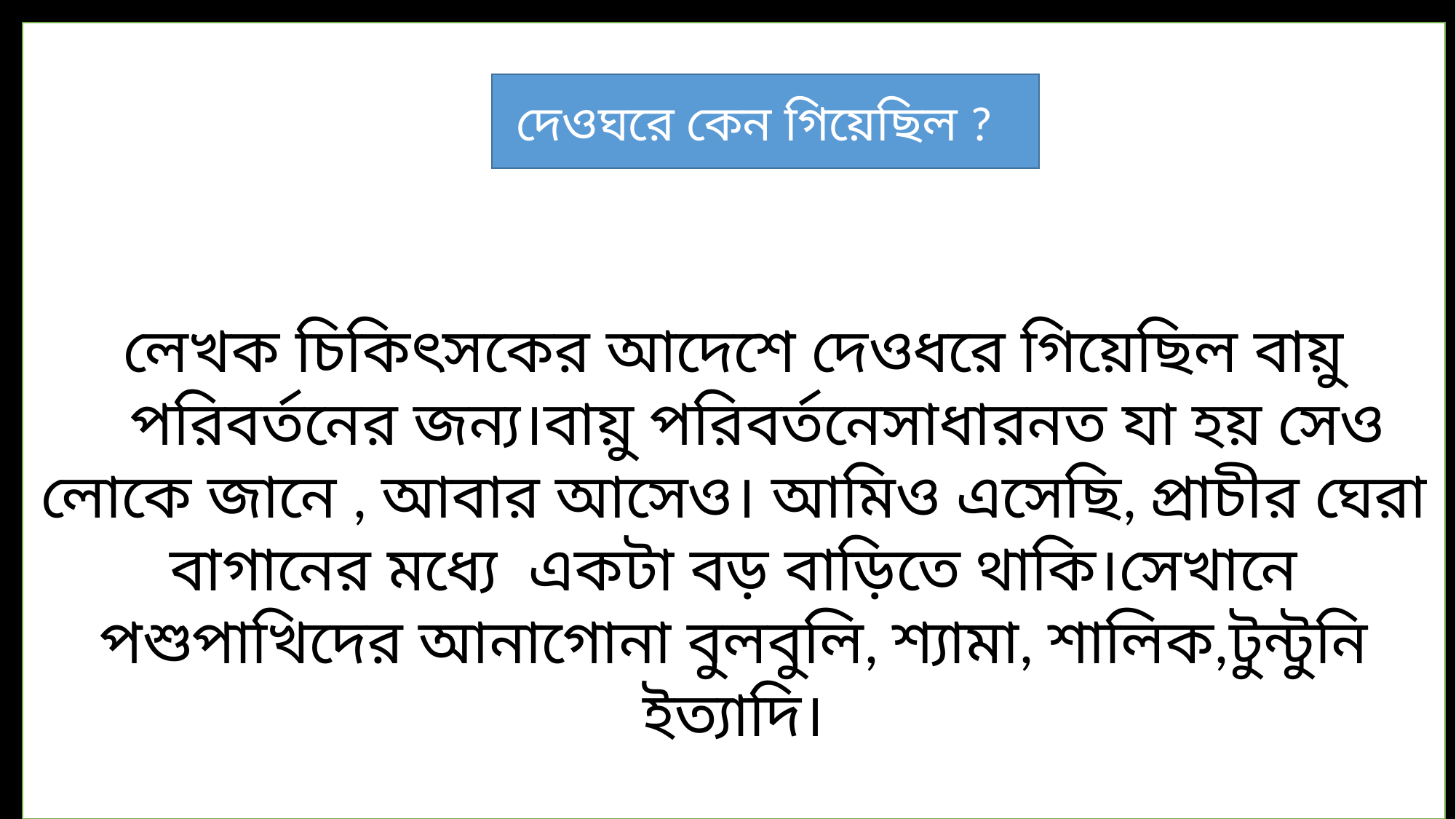

লেখক চিকিৎসকের আদেশে দেওধরে গিয়েছিল বায়ু
   পরিবর্তনের জন্য।বায়ু পরিবর্তনেসাধারনত যা হয় সেও লোকে জানে , আবার আসেও। আমিও এসেছি, প্রাচীর ঘেরা বাগানের মধ্যে  একটা বড় বাড়িতে থাকি।সেখানে পশুপাখিদের আনাগোনা বুলবুলি, শ্যামা, শালিক,টুন্টুনি ইত্যাদি।
দেওঘরে কেন গিয়েছিল ?